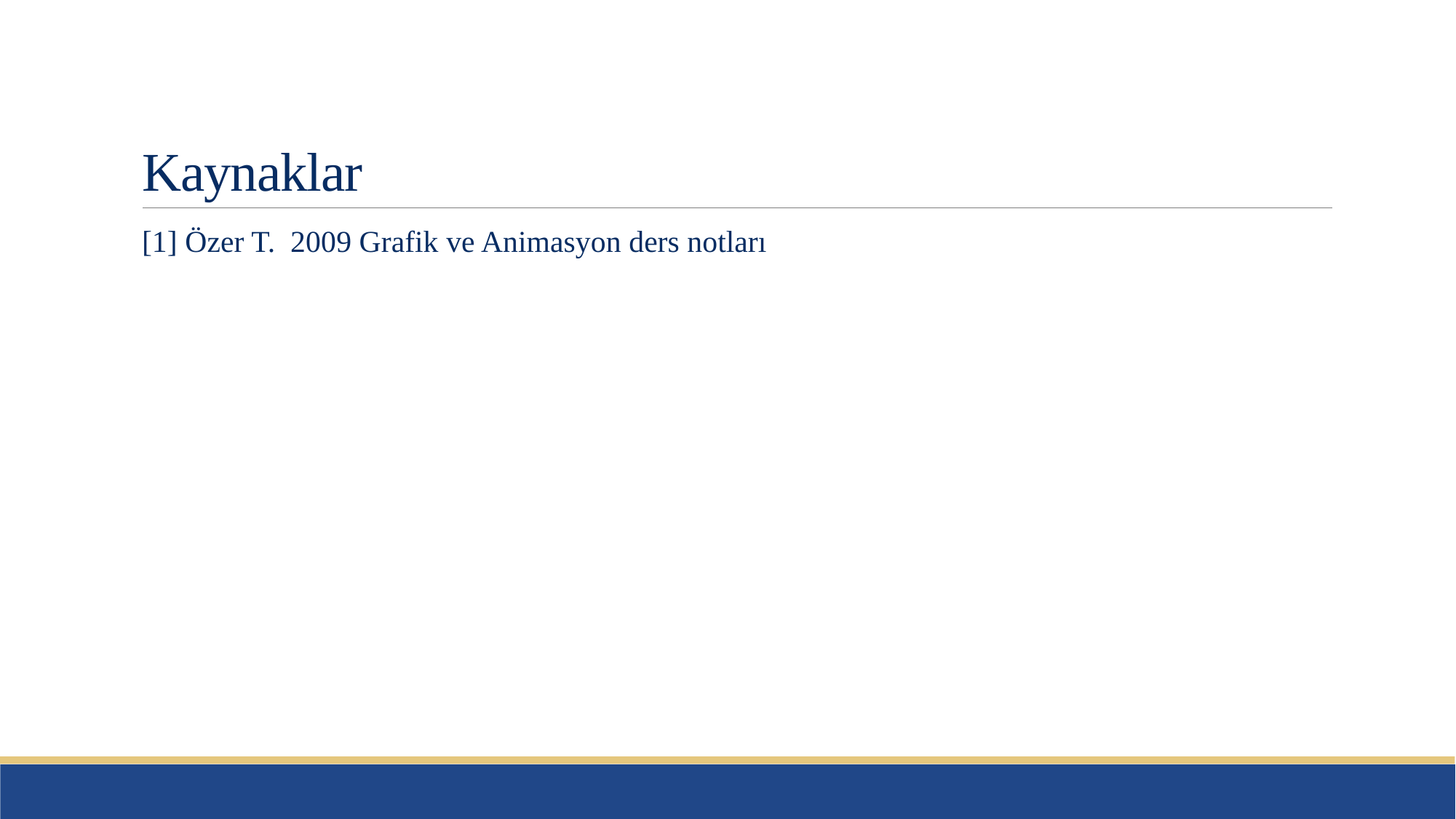

# Kaynaklar
[1] Özer T.  2009 Grafik ve Animasyon ders notları